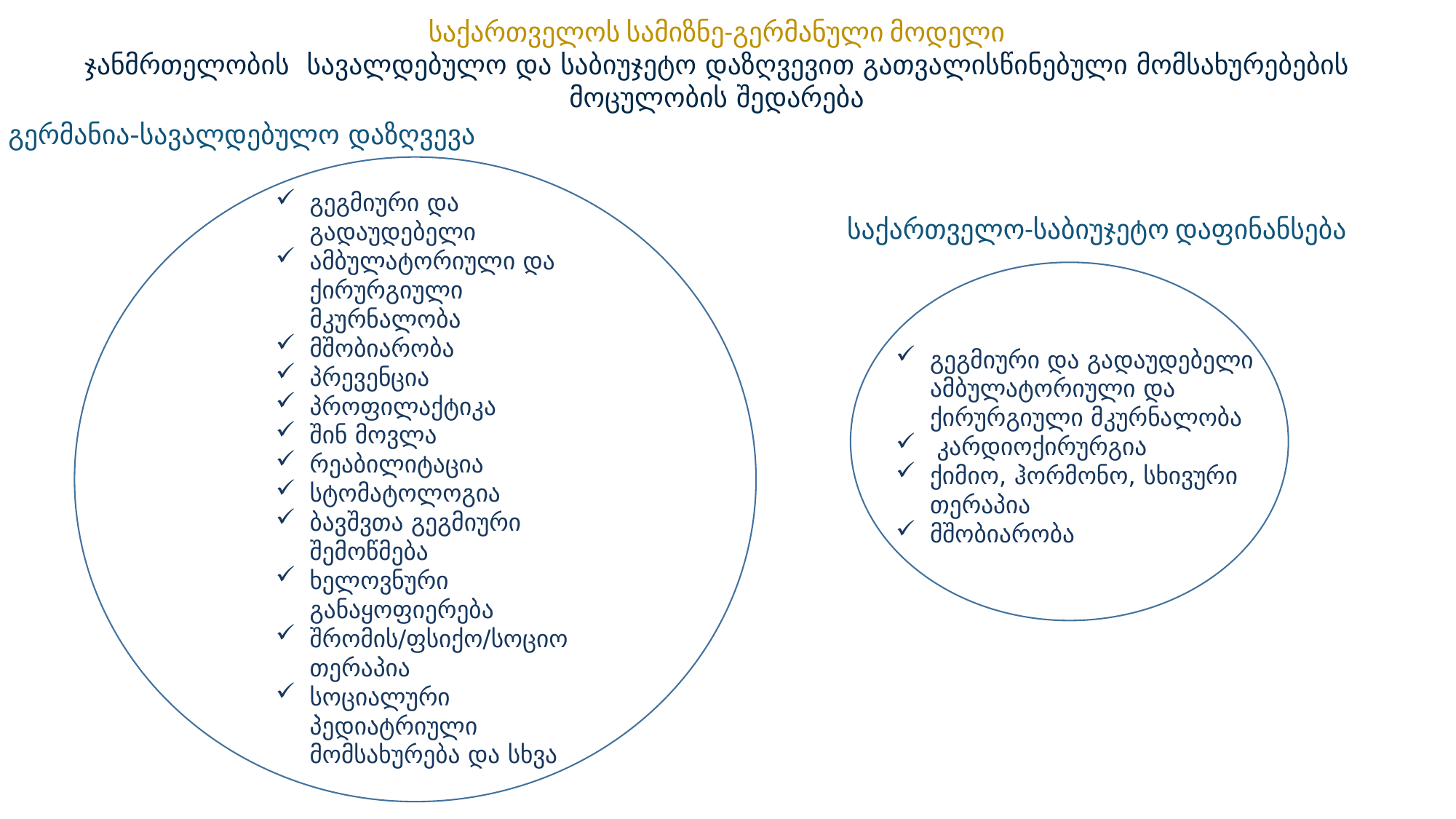

საქართველოს სამიზნე-გერმანული მოდელი
ჯანმრთელობის  სავალდებულო და საბიუჯეტო დაზღვევით გათვალისწინებული მომსახურებების მოცულობის შედარება
გერმანია-სავალდებულო დაზღვევა

საქართველო-საბიუჯეტო დაფინანსება

გეგმიური და გადაუდებელი ამბულატორიული და ქირურგიული მკურნალობა
კარდიოქირურგია
ქიმიო, ჰორმონო, სხივური თერაპია
მშობიარობა

გეგმიური და   გადაუდებელი
ამბულატორიული და ქირურგიული მკურნალობა
მშობიარობა
პრევენცია
პროფილაქტიკა
შინ მოვლა
რეაბილიტაცია
სტომატოლოგია
ბავშვთა გეგმიური შემოწმება
ხელოვნური განაყოფიერება
შრომის/ფსიქო/სოციო თერაპია
სოციალური პედიატრიული მომსახურება და სხვა